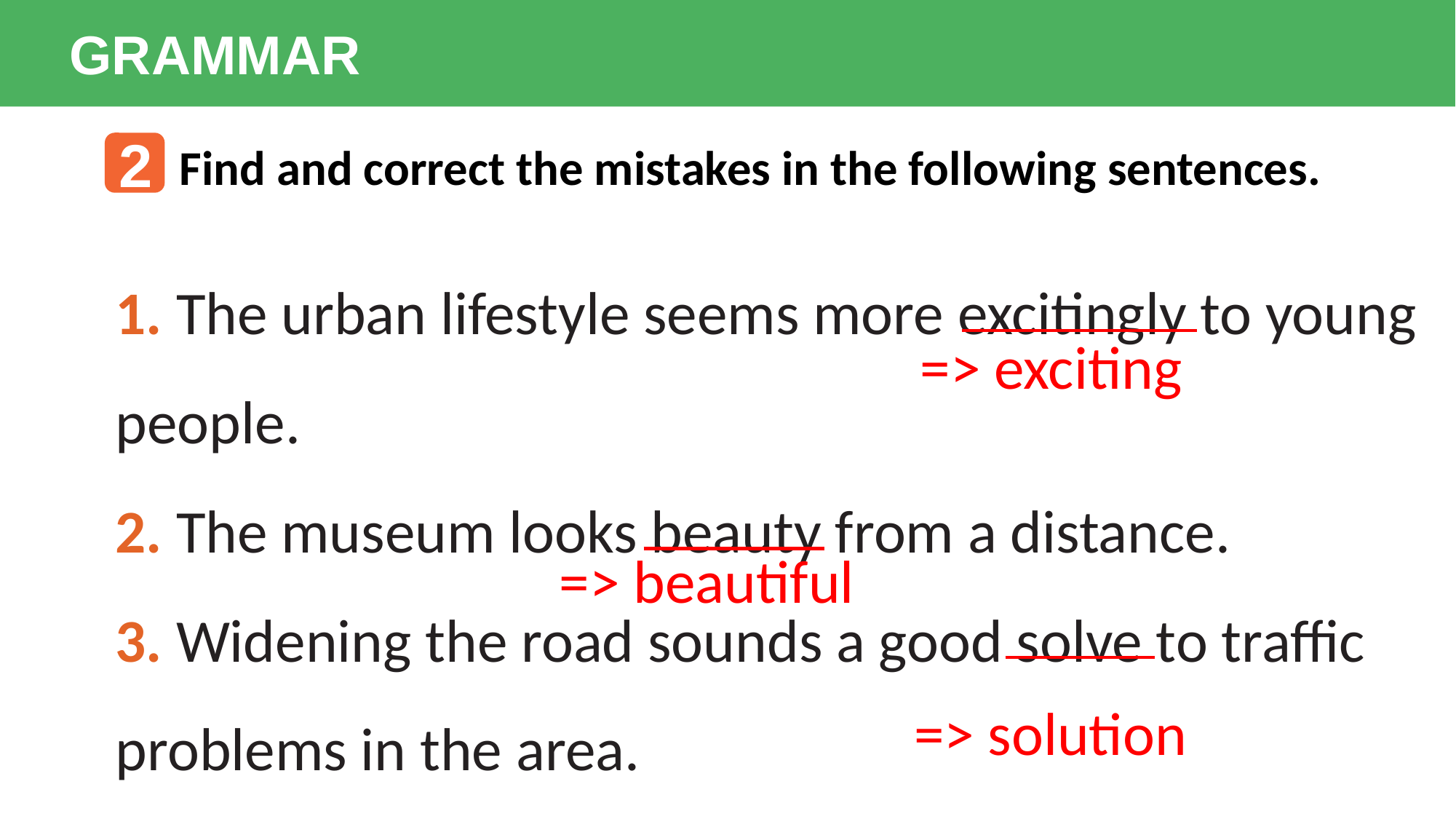

GRAMMAR
2
Find and correct the mistakes in the following sentences.

1. The urban lifestyle seems more excitingly to young people.
2. The museum looks beauty from a distance.
3. Widening the road sounds a good solve to traffic problems in the area.
=> exciting
=> beautiful
=> solution